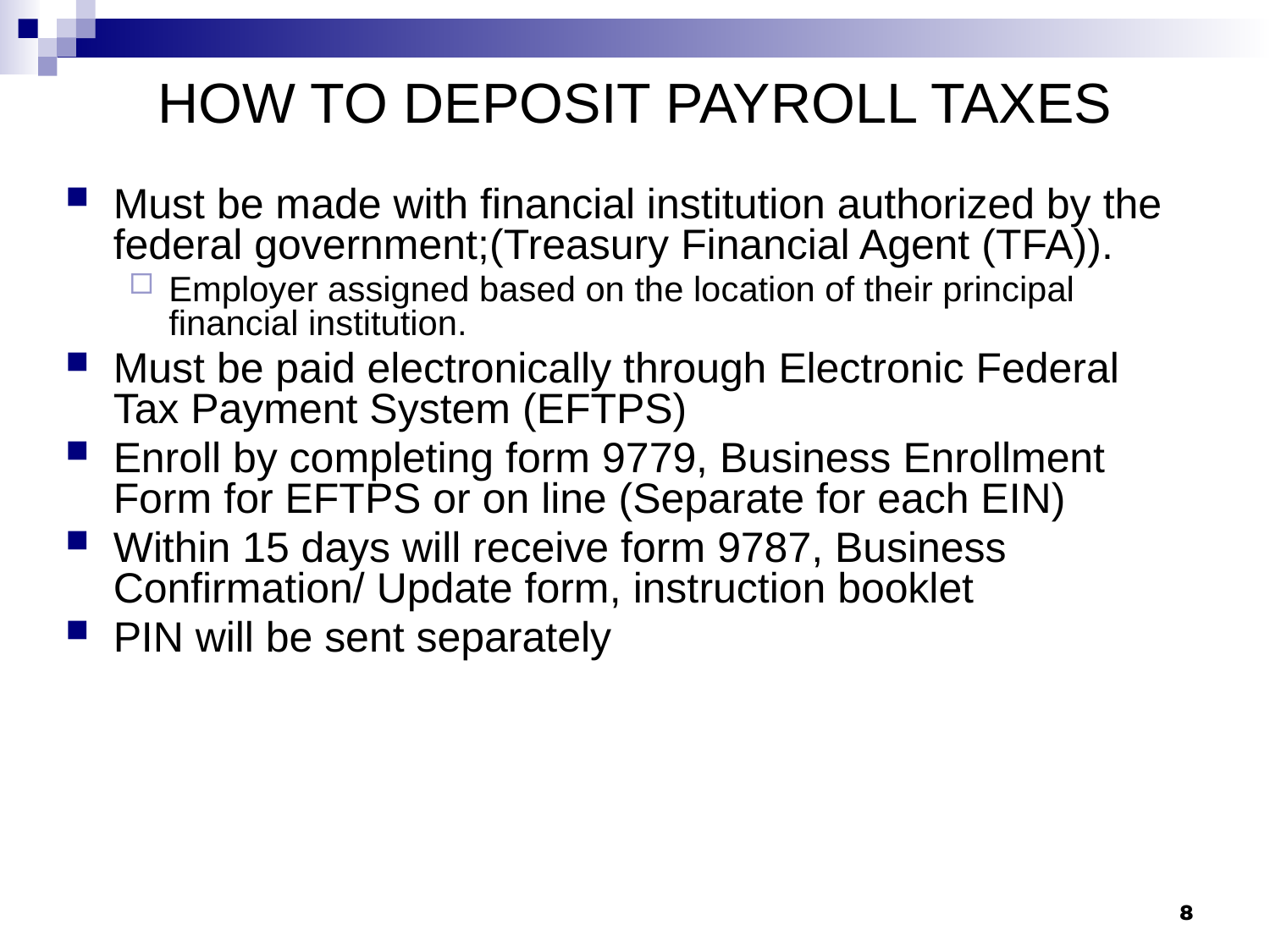

# HOW TO DEPOSIT PAYROLL TAXES
Must be made with financial institution authorized by the federal government;(Treasury Financial Agent (TFA)).
Employer assigned based on the location of their principal financial institution.
Must be paid electronically through Electronic Federal Tax Payment System (EFTPS)
Enroll by completing form 9779, Business Enrollment Form for EFTPS or on line (Separate for each EIN)
Within 15 days will receive form 9787, Business Confirmation/ Update form, instruction booklet
PIN will be sent separately

8